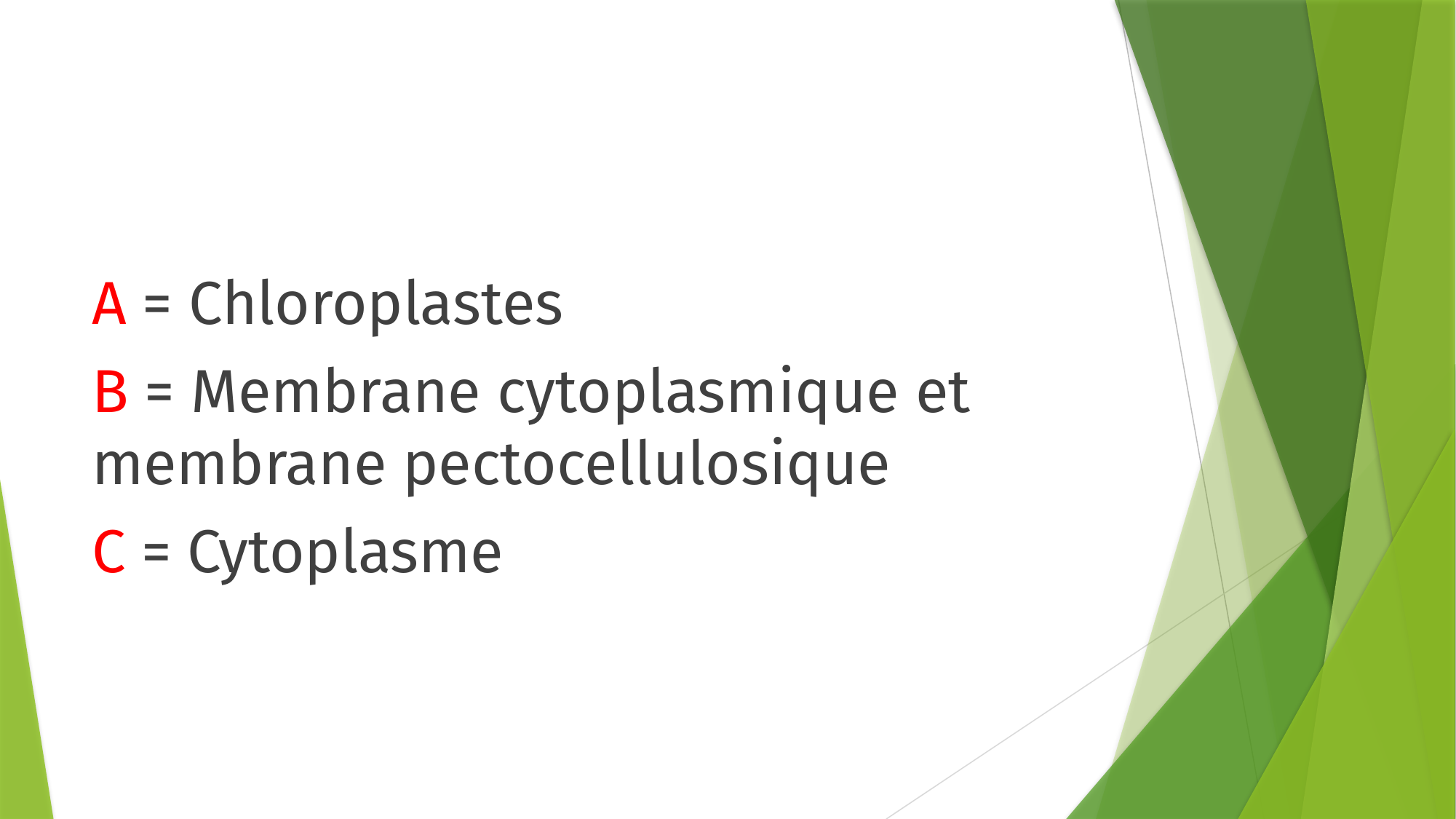

A = Chloroplastes
B = Membrane cytoplasmique et   membrane pectocellulosique
C = Cytoplasme